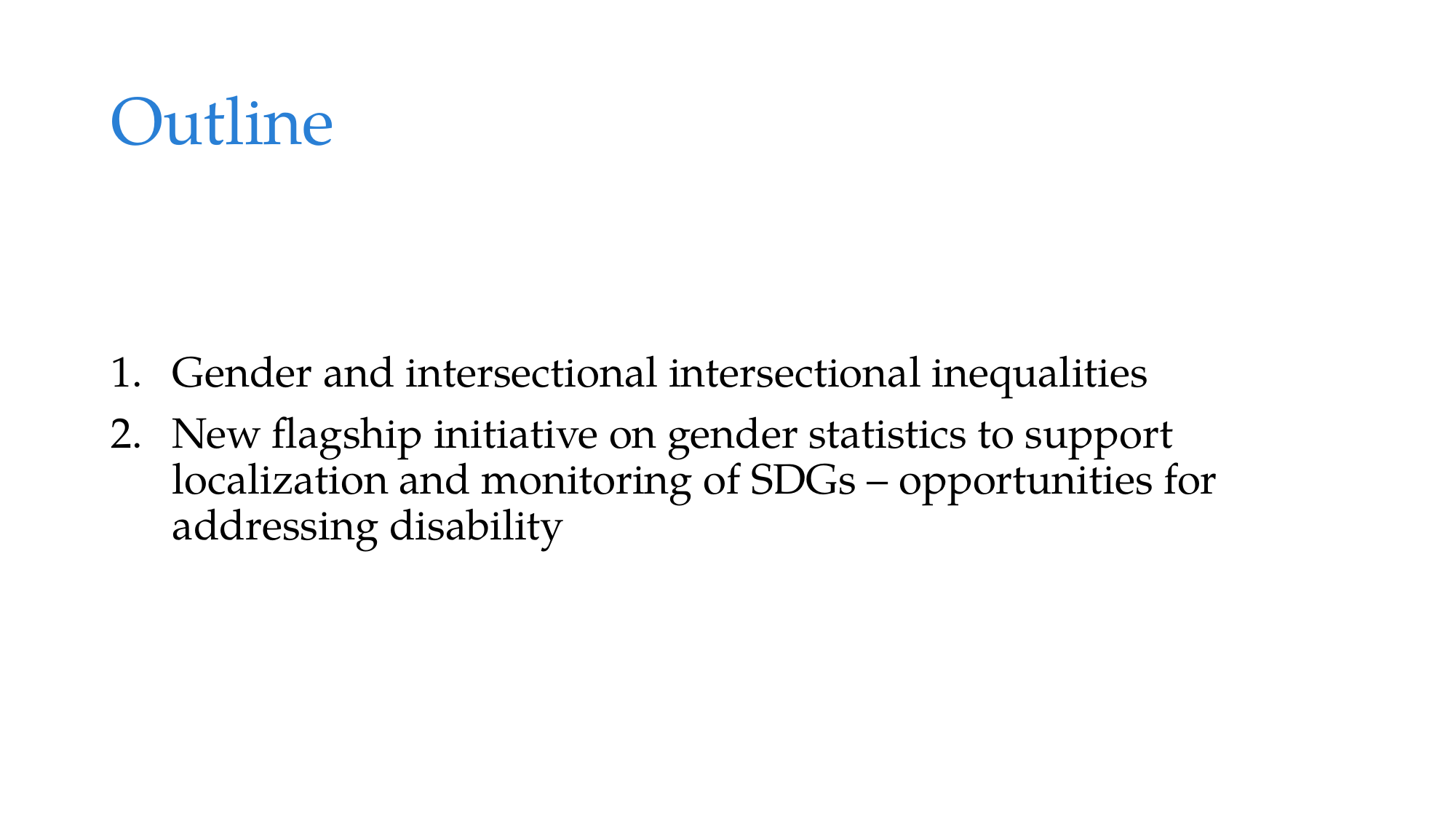

# Outline

Gender and intersectional intersectional inequalities
New flagship initiative on gender statistics to support localization and monitoring of SDGs – opportunities for addressing disability